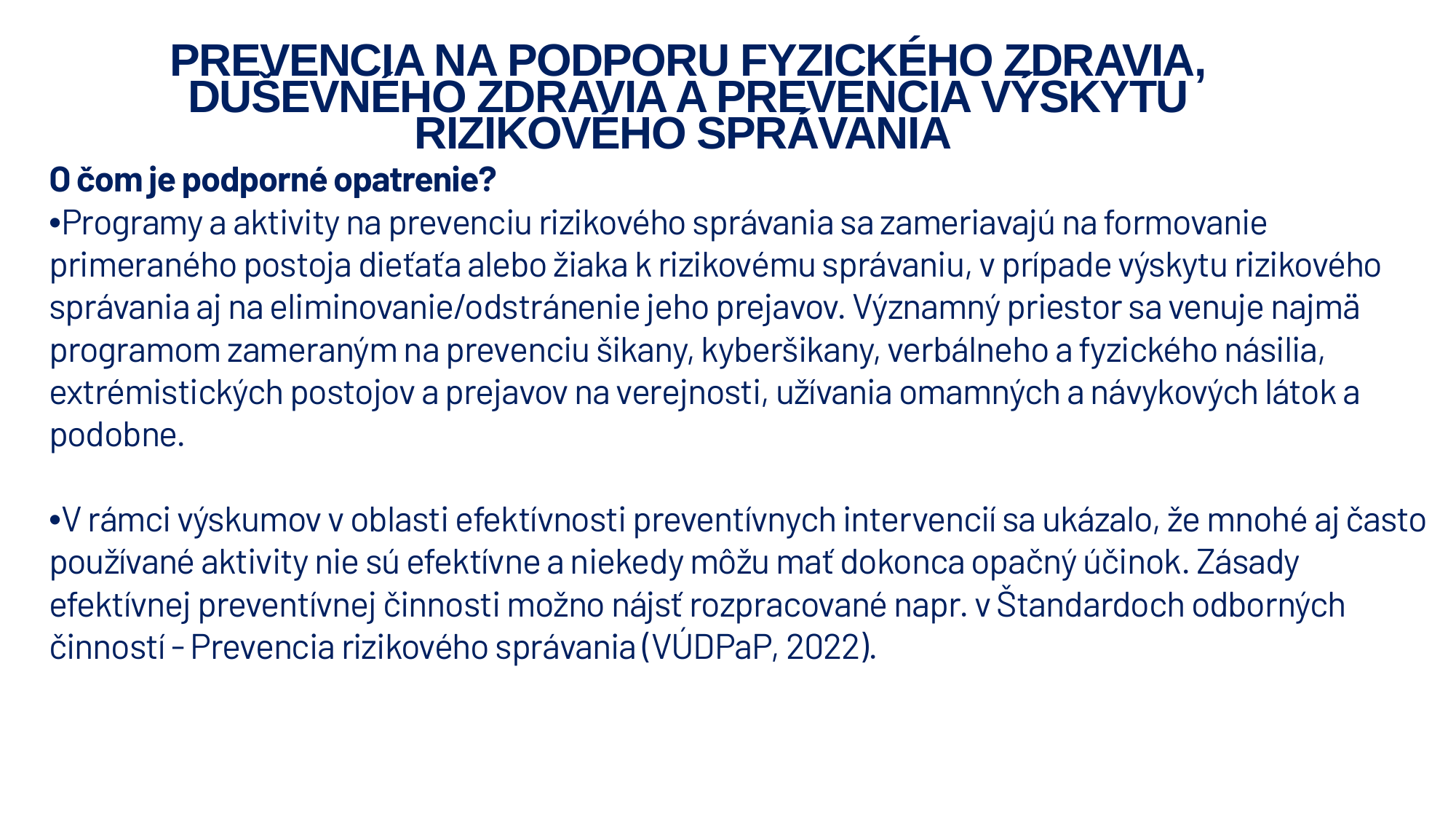

PREVENCIA NA PODPORU FYZICKÉHO ZDRAVIA, DUŠEVNÉHO ZDRAVIA A PREVENCIA VÝSKYTU RIZIKOVÉHO SPRÁVANIA

O čom je podporné opatrenie?
•Programy a aktivity na prevenciu rizikového správania sa zameriavajú na formovanie primeraného postoja dieťaťa alebo žiaka k rizikovému správaniu, v prípade výskytu rizikového správania aj na eliminovanie/odstránenie jeho prejavov. Významný priestor sa venuje najmä programom zameraným na prevenciu šikany, kyberšikany, verbálneho a fyzického násilia, extrémistických postojov a prejavov na verejnosti, užívania omamných a návykových látok a podobne.

•V rámci výskumov v oblasti efektívnosti preventívnych intervencií sa ukázalo, že mnohé aj často používané aktivity nie sú efektívne a niekedy môžu mať dokonca opačný účinok. Zásady efektívnej preventívnej činnosti možno nájsť rozpracované napr. v Štandardoch odborných činností - Prevencia rizikového správania (VÚDPaP, 2022).